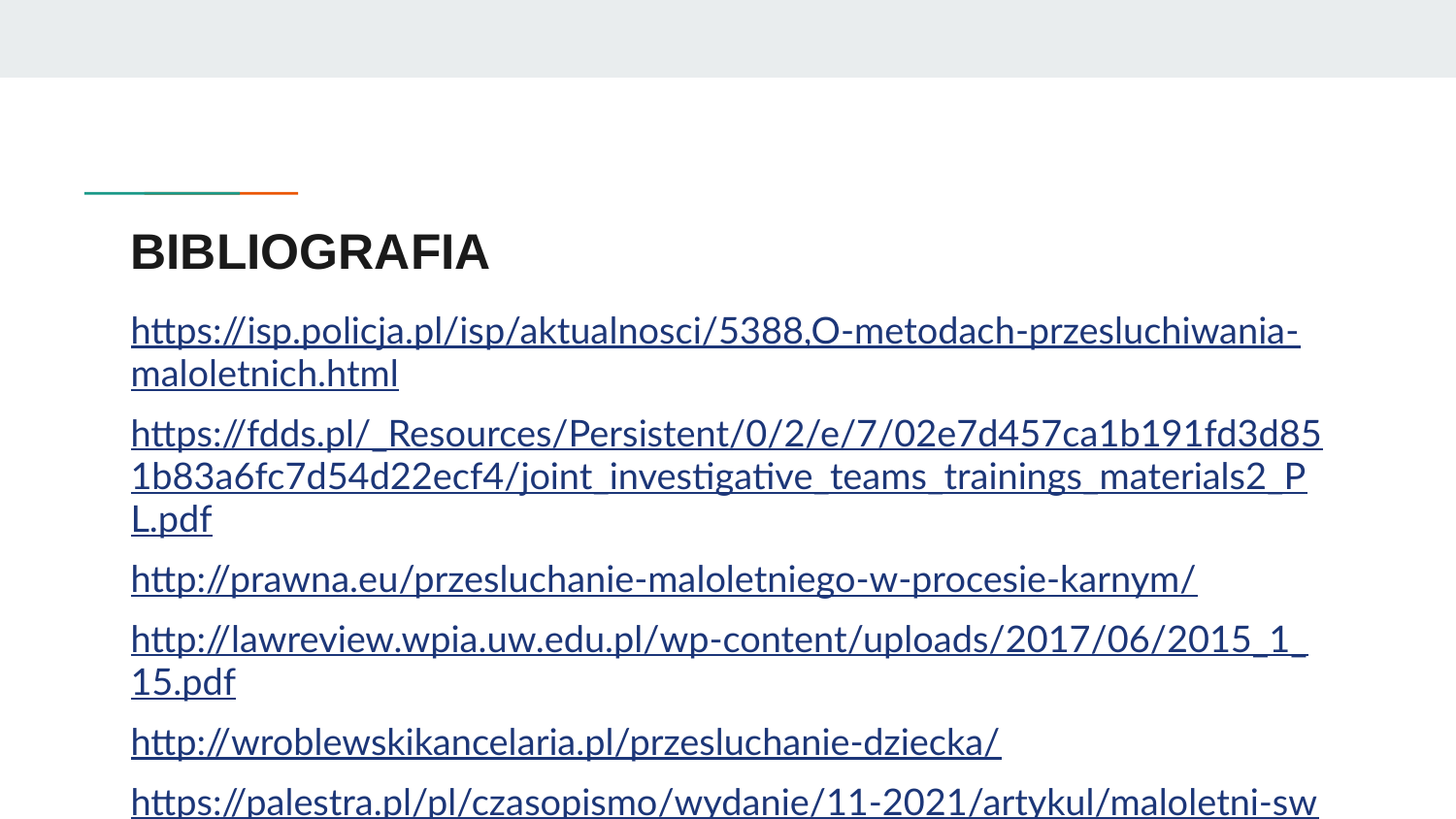

# BIBLIOGRAFIA
https://isp.policja.pl/isp/aktualnosci/5388,O-metodach-przesluchiwania-maloletnich.html
https://fdds.pl/_Resources/Persistent/0/2/e/7/02e7d457ca1b191fd3d851b83a6fc7d54d22ecf4/joint_investigative_teams_trainings_materials2_PL.pdf
http://prawna.eu/przesluchanie-maloletniego-w-procesie-karnym/
http://lawreview.wpia.uw.edu.pl/wp-content/uploads/2017/06/2015_1_15.pdf
http://wroblewskikancelaria.pl/przesluchanie-dziecka/
https://palestra.pl/pl/czasopismo/wydanie/11-2021/artykul/maloletni-swiadek-w-procesie-karnym
https://fdds.pl/_Resources/Persistent/2/2/e/1/22e15fbd0fa749413bece58d3874687ac2a56a56/Raport-Praktyka-przesluchiwania-dzieci-w-Polsce.pdf
https://lodz.policja.gov.pl/elp/nieletni/definicje/3067,definicje.html